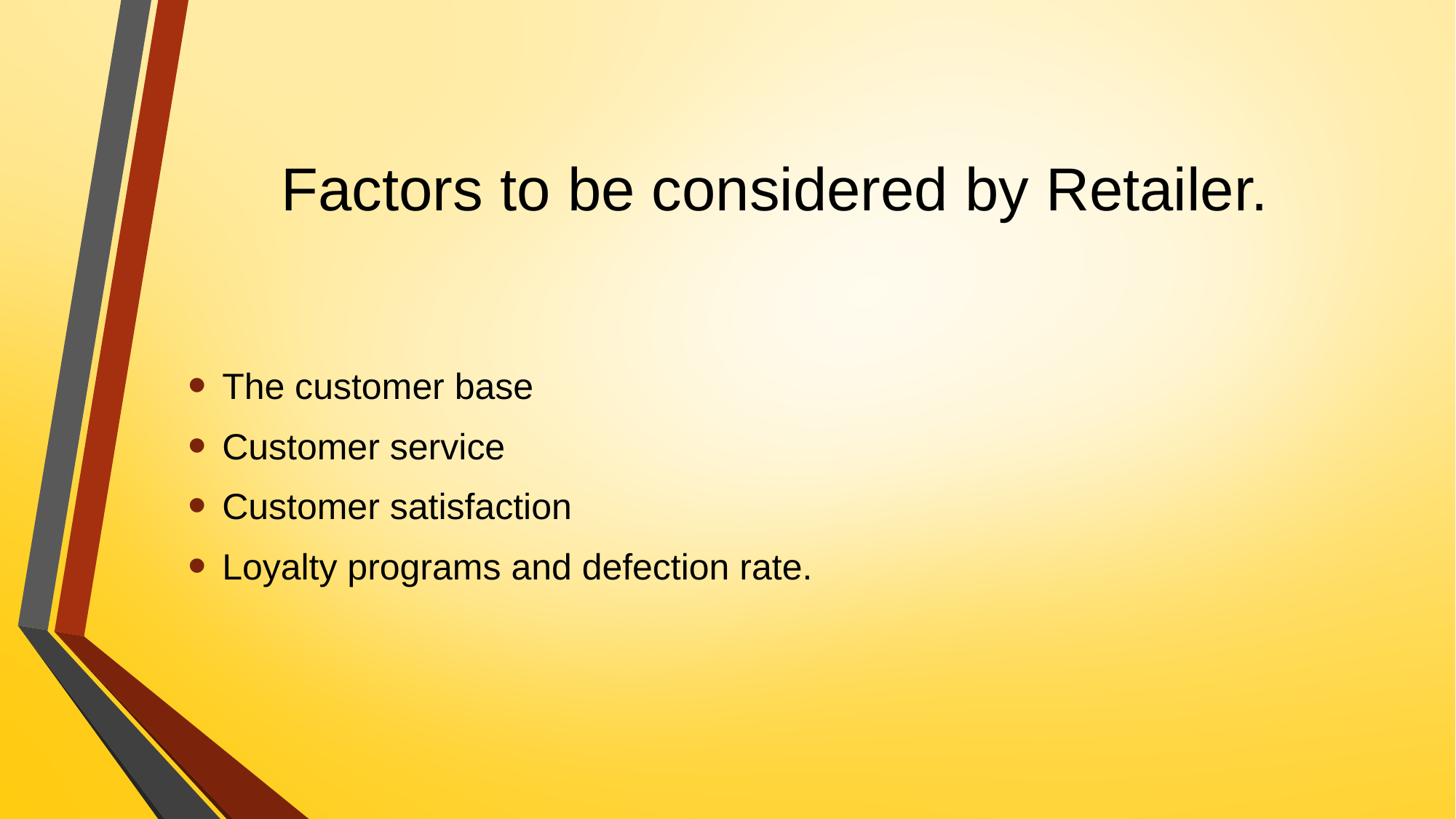

# Factors to be considered by Retailer.
The customer base
Customer service
Customer satisfaction
Loyalty programs and defection rate.